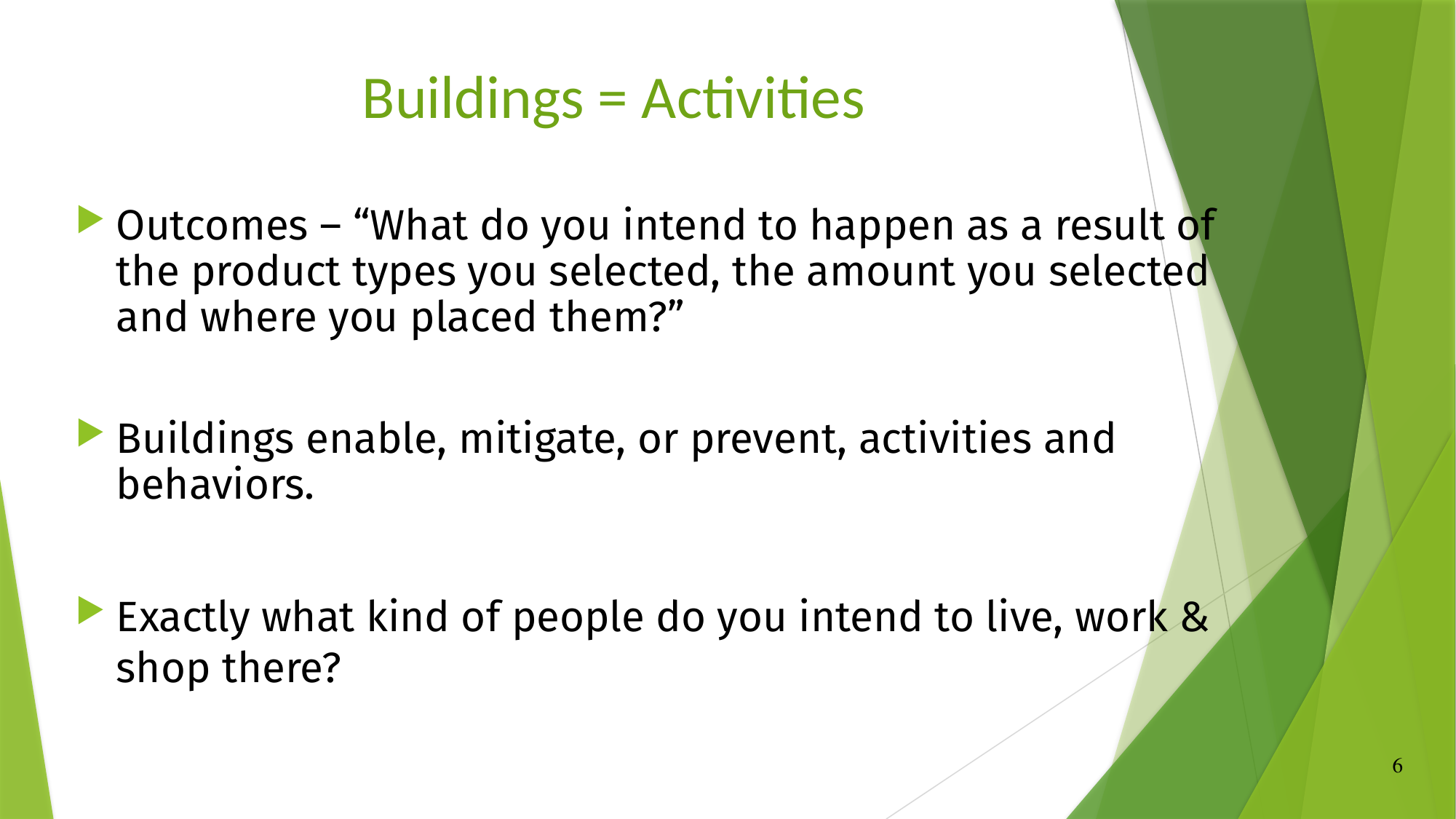

# Buildings = Activities
Outcomes – “What do you intend to happen as a result of the product types you selected, the amount you selected and where you placed them?”

Buildings enable, mitigate, or prevent, activities and behaviors.

Exactly what kind of people do you intend to live, work & shop there?

6